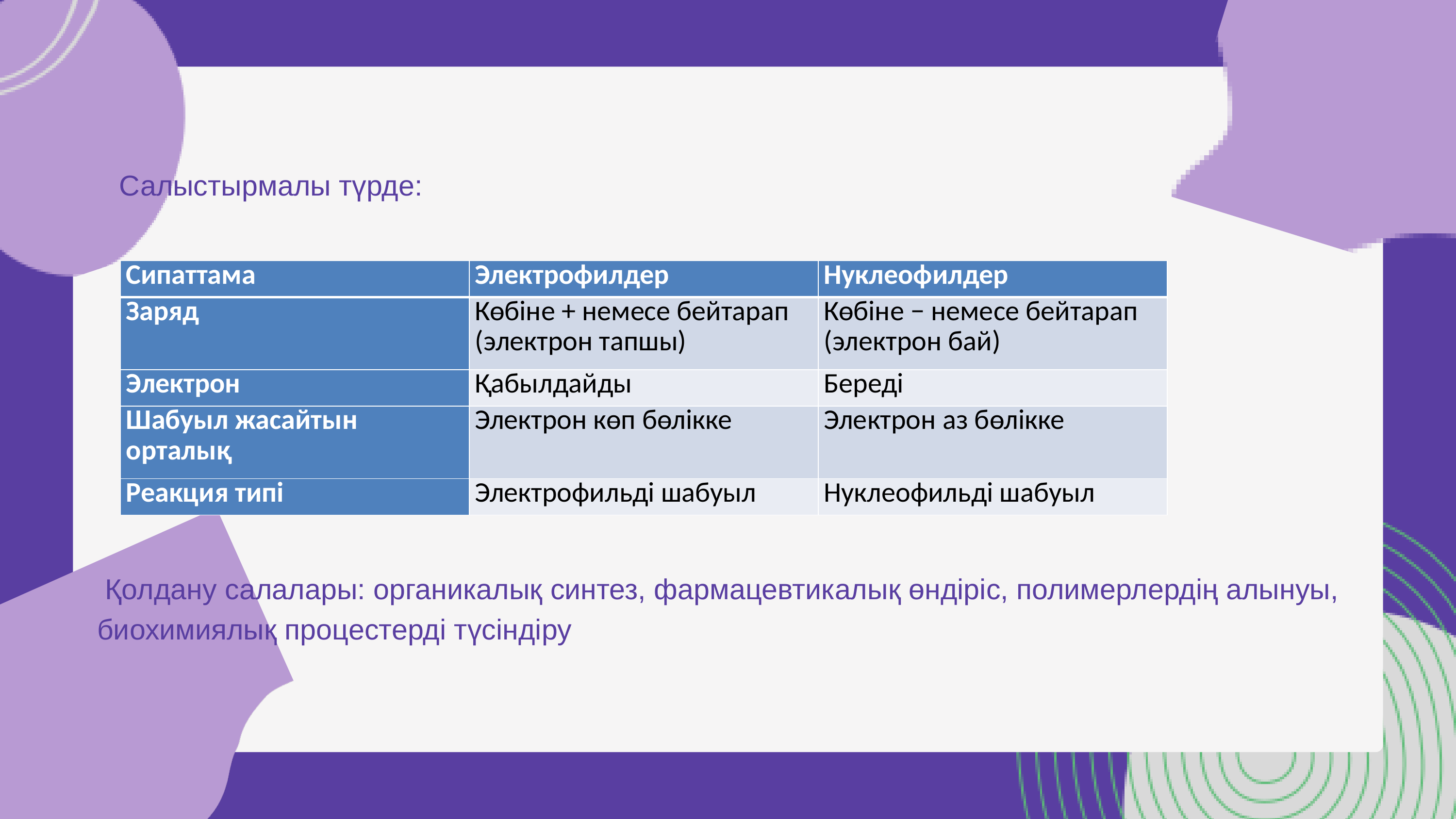

Салыстырмалы түрде:
| Сипаттама | Электрофилдер | Нуклеофилдер |
| --- | --- | --- |
| Заряд | Көбіне + немесе бейтарап (электрон тапшы) | Көбіне − немесе бейтарап (электрон бай) |
| Электрон | Қабылдайды | Береді |
| Шабуыл жасайтын орталық | Электрон көп бөлікке | Электрон аз бөлікке |
| Реакция типі | Электрофильді шабуыл | Нуклеофильді шабуыл |

 Қолдану салалары: органикалық синтез, фармацевтикалық өндіріс, полимерлердің алынуы, биохимиялық процестерді түсіндіру